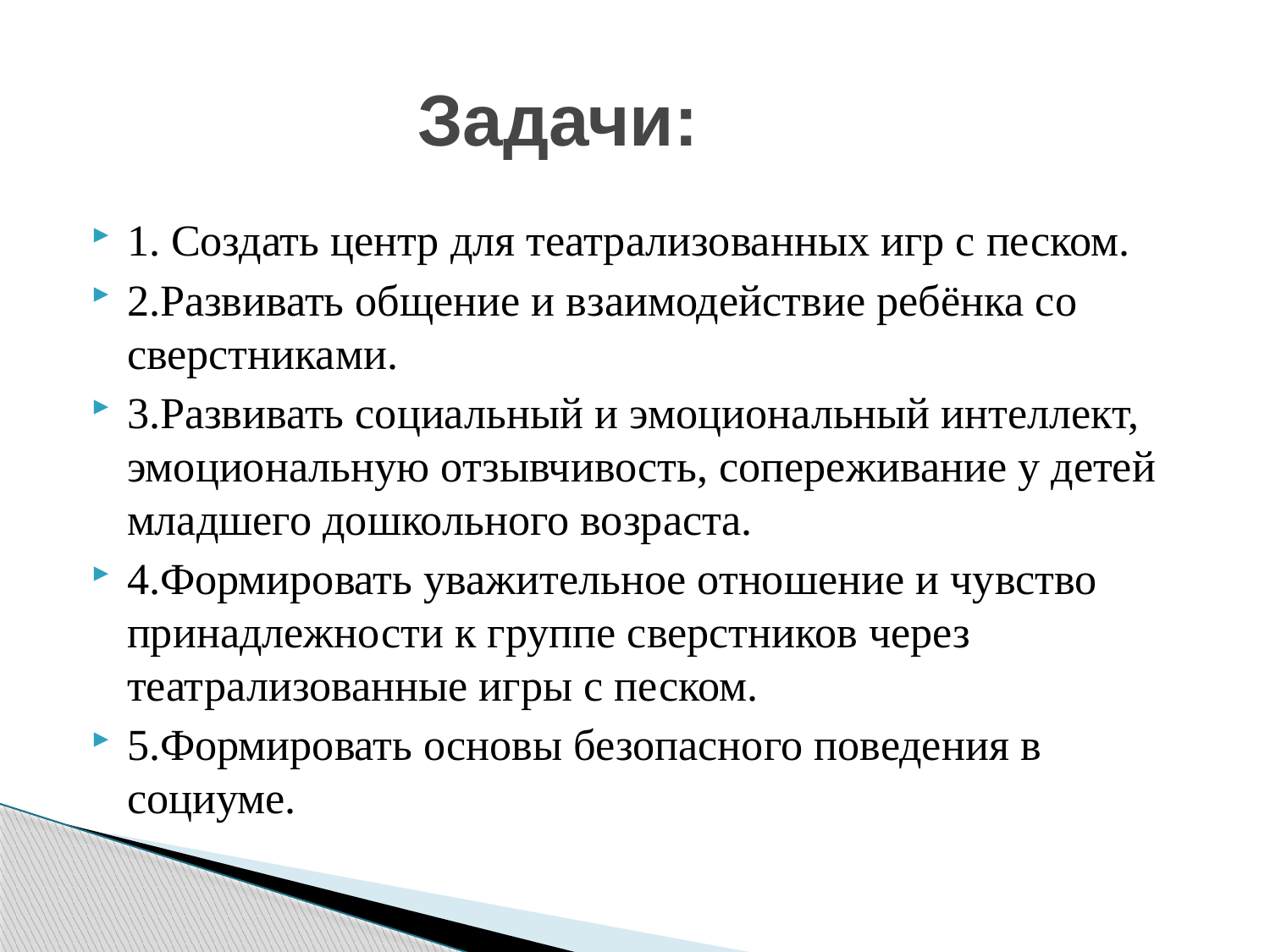

# Задачи:
1. Создать центр для театрализованных игр с песком.
2.Развивать общение и взаимодействие ребёнка со сверстниками.
3.Развивать социальный и эмоциональный интеллект, эмоциональную отзывчивость, сопереживание у детей младшего дошкольного возраста.
4.Формировать уважительное отношение и чувство принадлежности к группе сверстников через театрализованные игры с песком.
5.Формировать основы безопасного поведения в социуме.